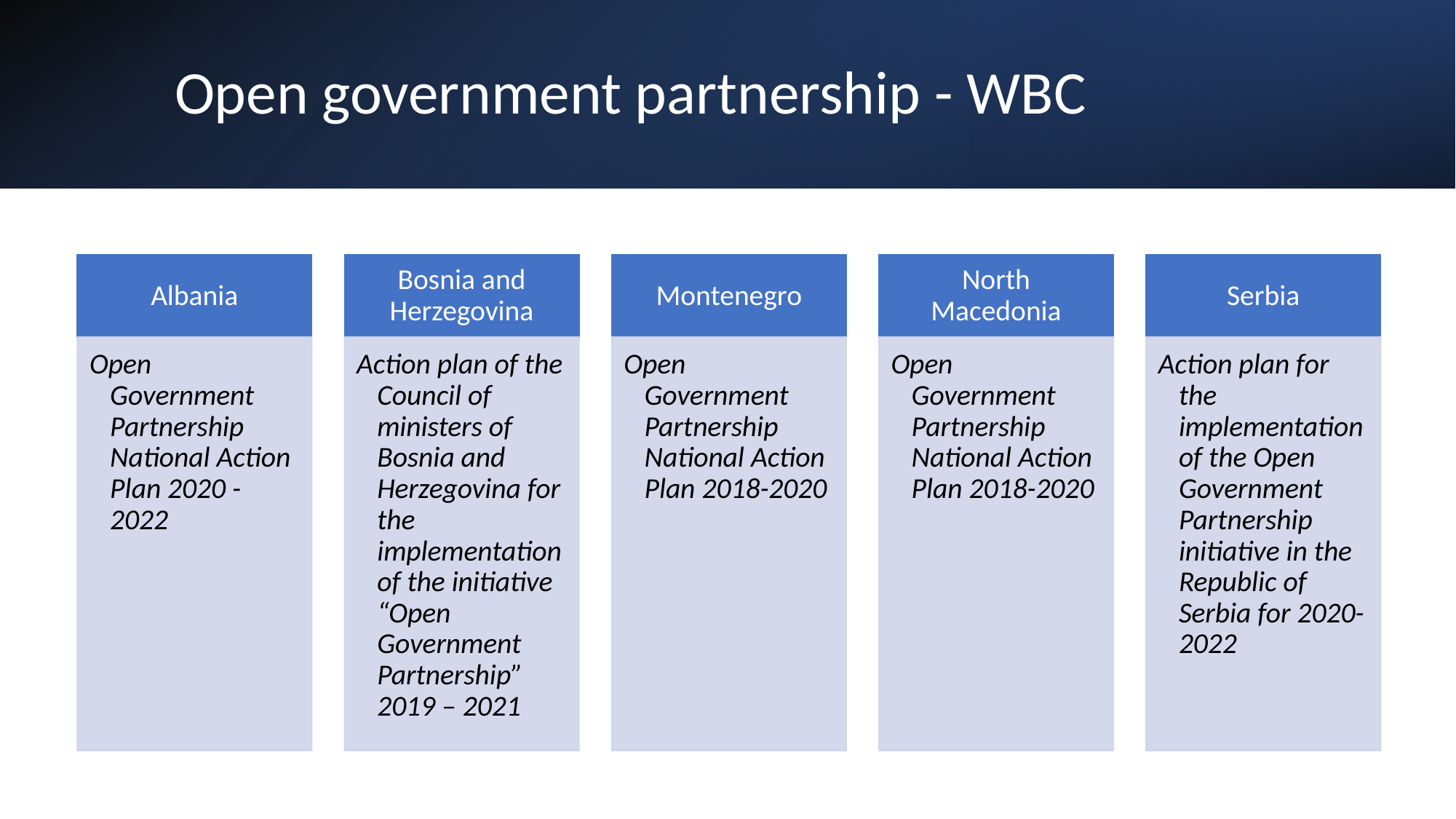

# Open government partnership - WBC
Albania
Open Government Partnership National Action Plan 2020 - 2022
Bosnia and Herzegovina
Action plan of the Council of ministers of Bosnia and Herzegovina for the implementation of the initiative “Open Government Partnership” 2019 – 2021
Montenegro
Open Government Partnership National Action Plan 2018-2020
North Macedonia
Open Government Partnership National Action Plan 2018-2020
Serbia
Action plan for the implementation of the Open Government Partnership initiative in the Republic of Serbia for 2020-2022